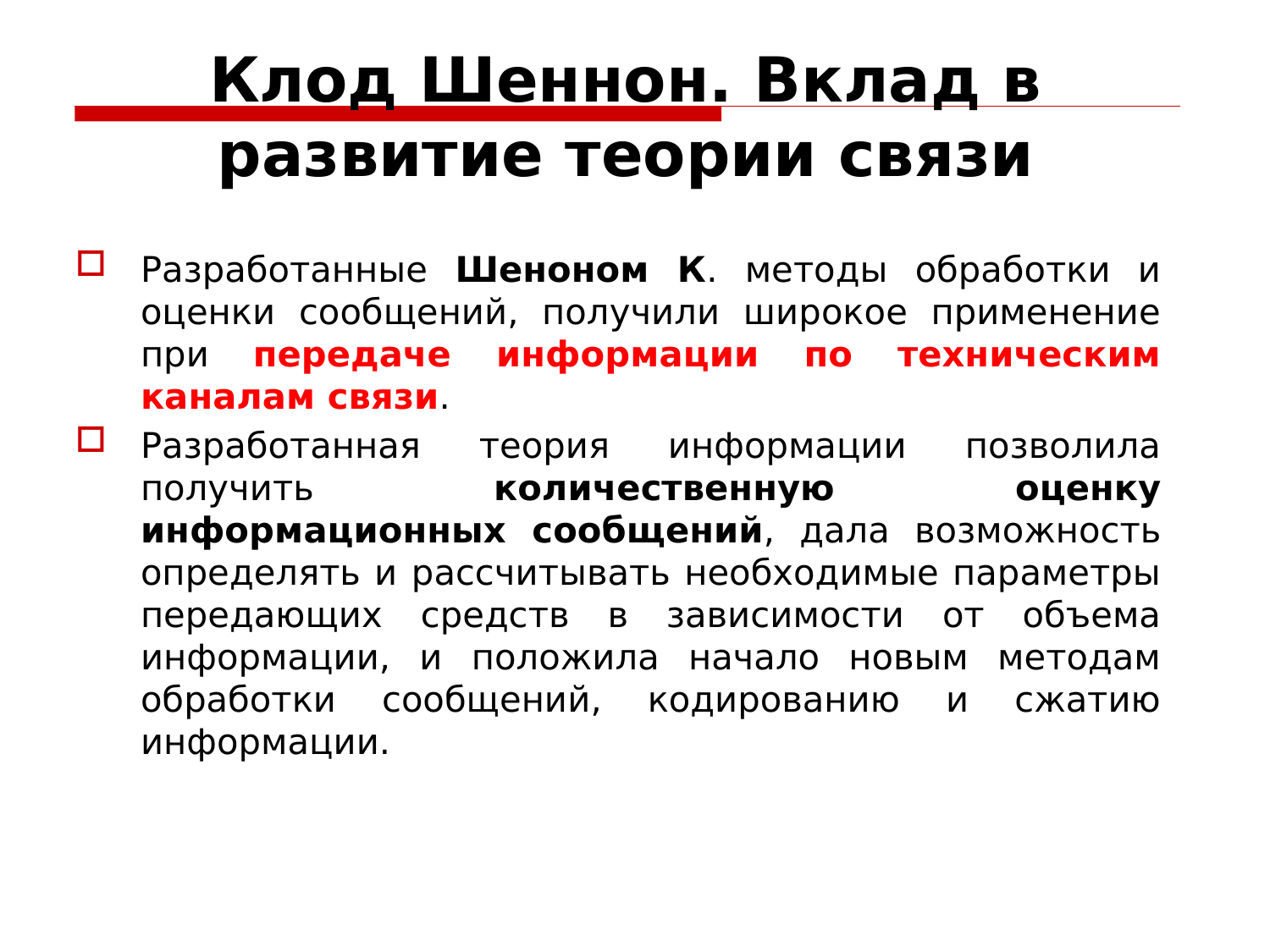

# Клод Шеннон. Вклад в развитие теории связи
Разработанные Шеноном К. методы обработки и оценки сообщений, получили широкое применение при передаче информации по техническим каналам связи.
Разработанная теория информации позволила получить количественную оценку информационных сообщений, дала возможность определять и рассчитывать необходимые параметры передающих средств в зависимости от объема информации, и положила начало новым методам обработки сообщений, кодированию и сжатию информации.